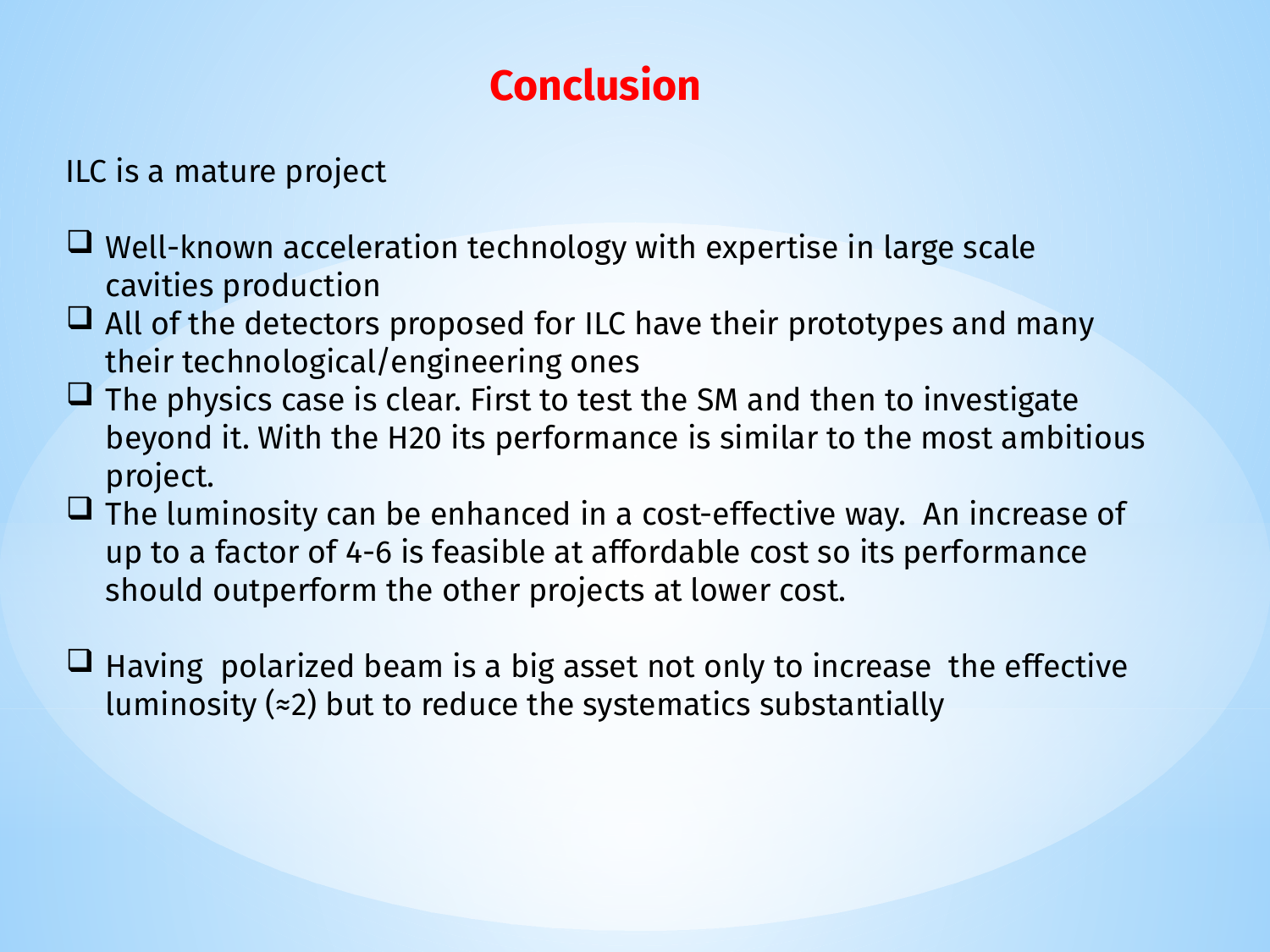

Conclusion
ILC is a mature project

Well-known acceleration technology with expertise in large scale cavities production
All of the detectors proposed for ILC have their prototypes and many their technological/engineering ones
The physics case is clear. First to test the SM and then to investigate beyond it. With the H20 its performance is similar to the most ambitious project.
The luminosity can be enhanced in a cost-effective way.  An increase of up to a factor of 4-6 is feasible at affordable cost so its performance should outperform the other projects at lower cost.

Having  polarized beam is a big asset not only to increase  the effective luminosity (≈2) but to reduce the systematics substantially